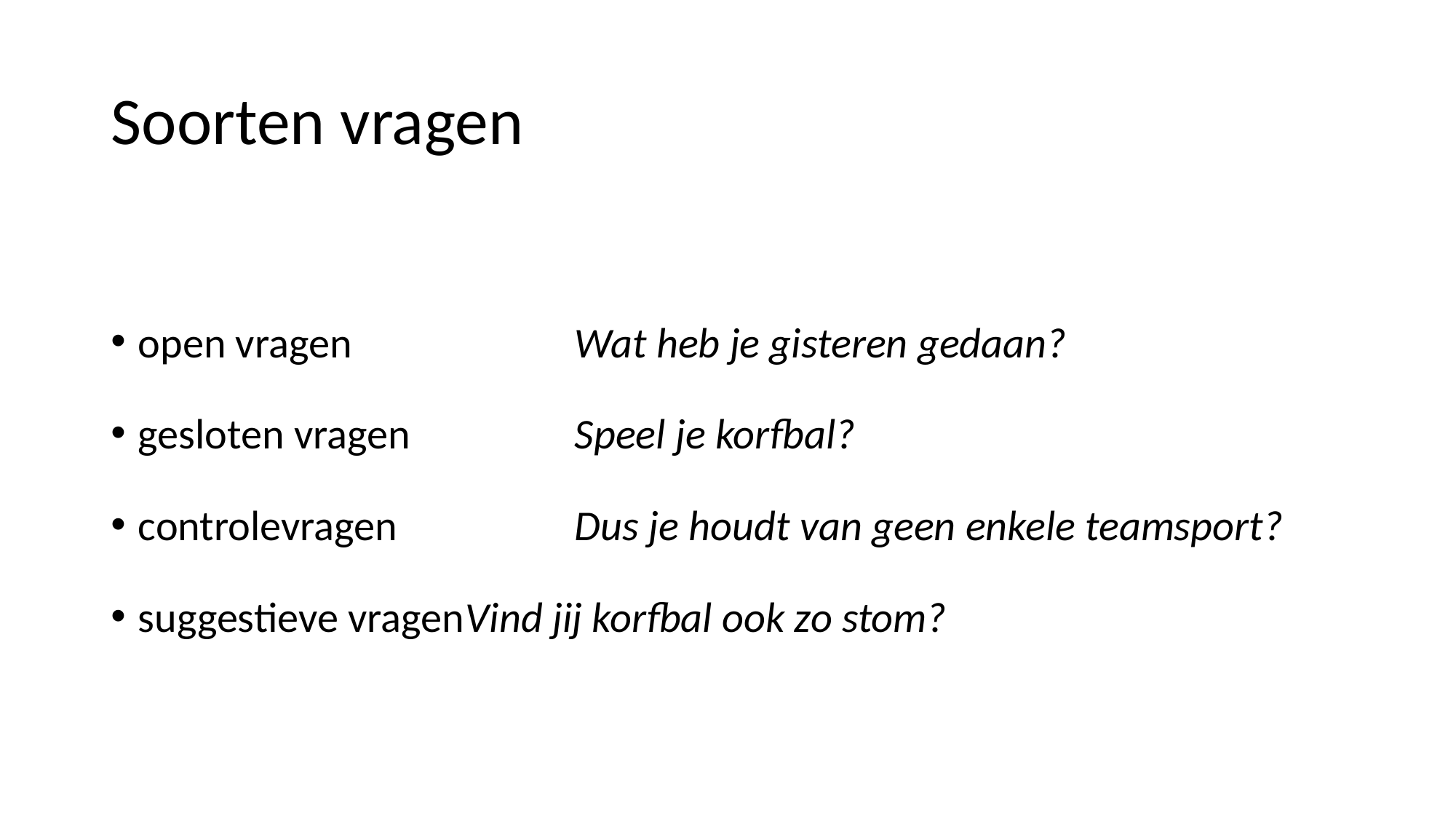

# Soorten vragen

open vragen 		Wat heb je gisteren gedaan?
gesloten vragen		Speel je korfbal?
controlevragen		Dus je houdt van geen enkele teamsport?
suggestieve vragen	Vind jij korfbal ook zo stom?